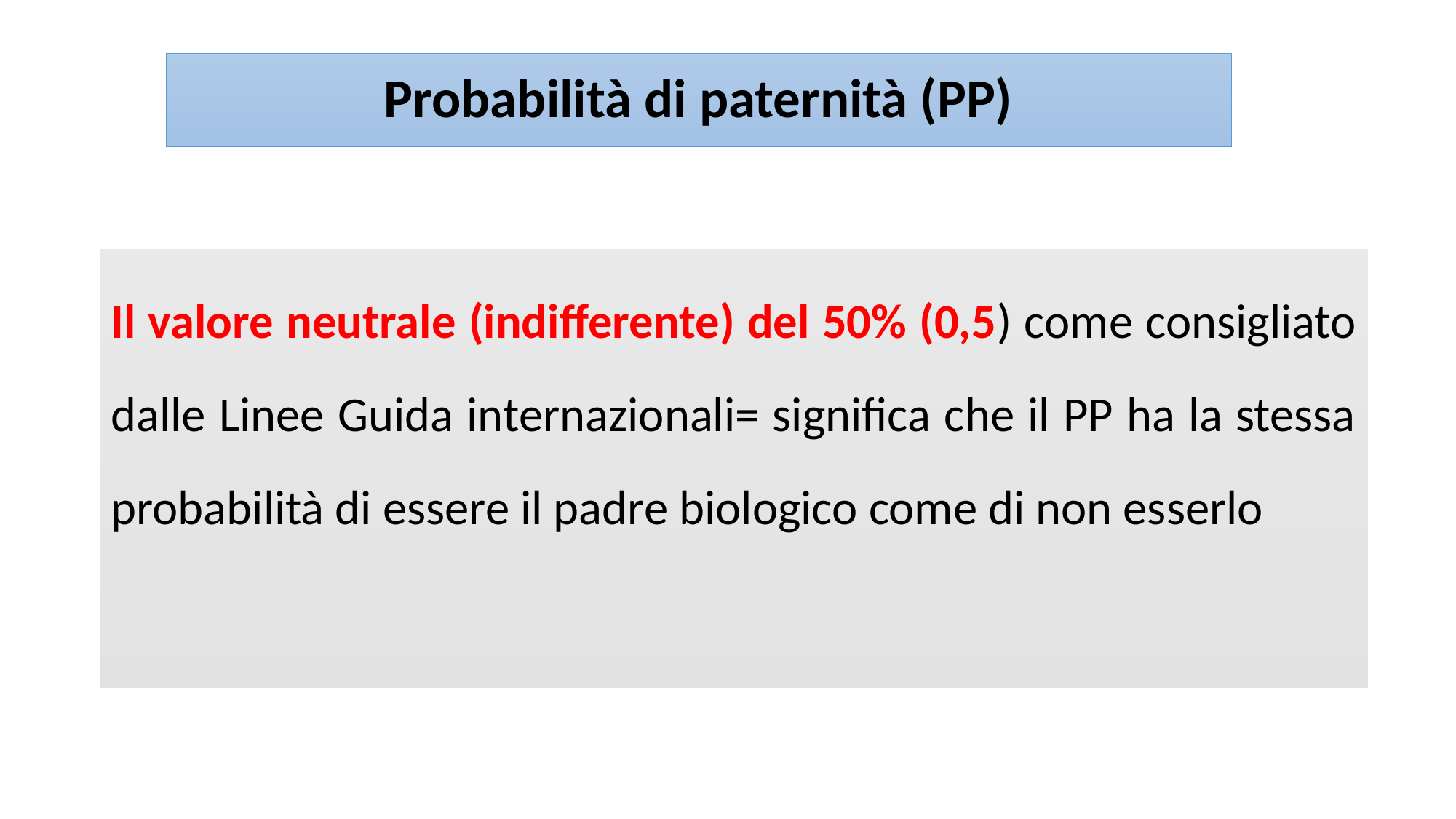

# Probabilità di paternità (PP)
Il valore neutrale (indifferente) del 50% (0,5) come consigliato dalle Linee Guida internazionali= significa che il PP ha la stessa probabilità di essere il padre biologico come di non esserlo